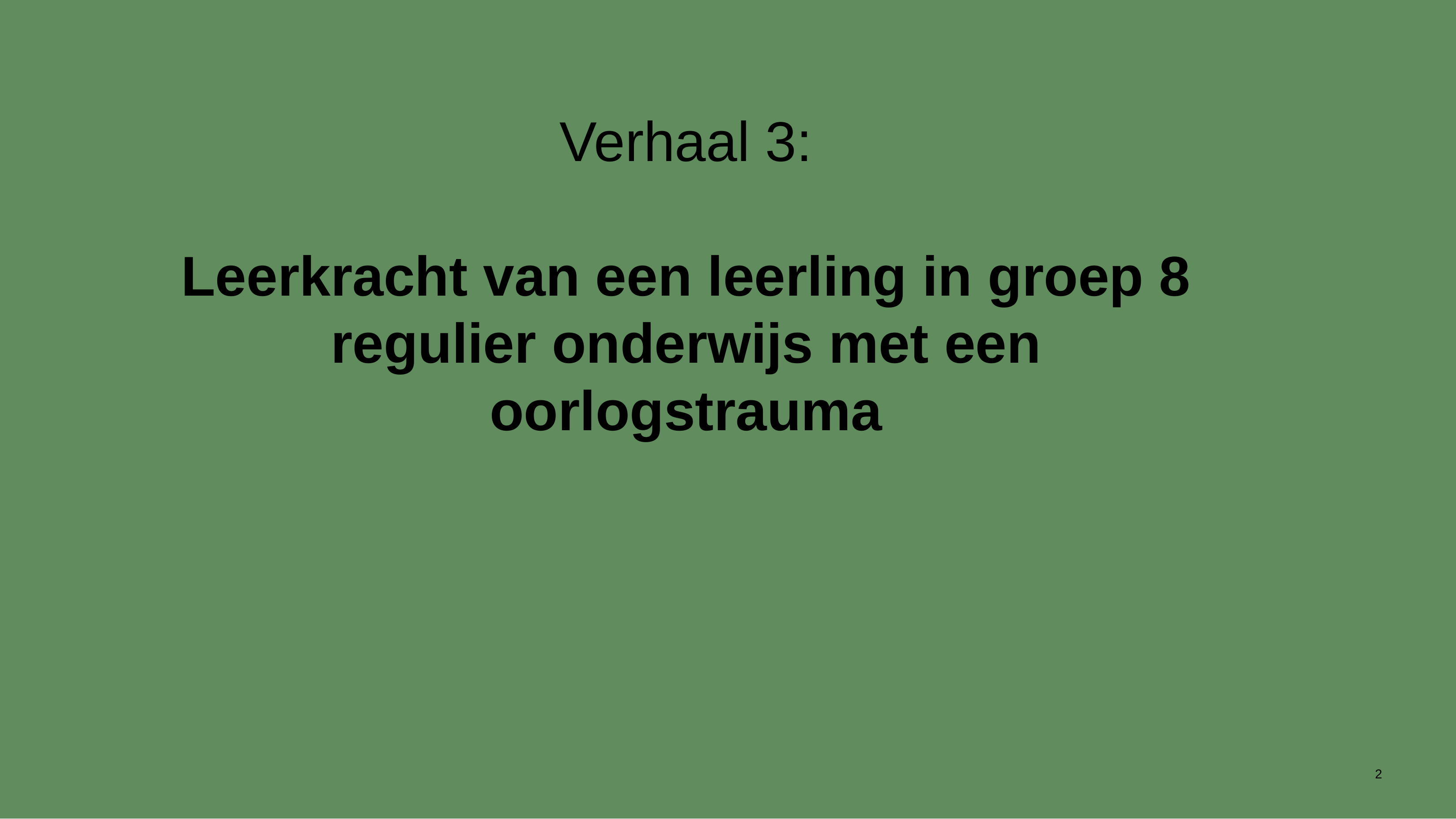

# Verhaal 3: Leerkracht van een leerling in groep 8 regulier onderwijs met een oorlogstrauma
2